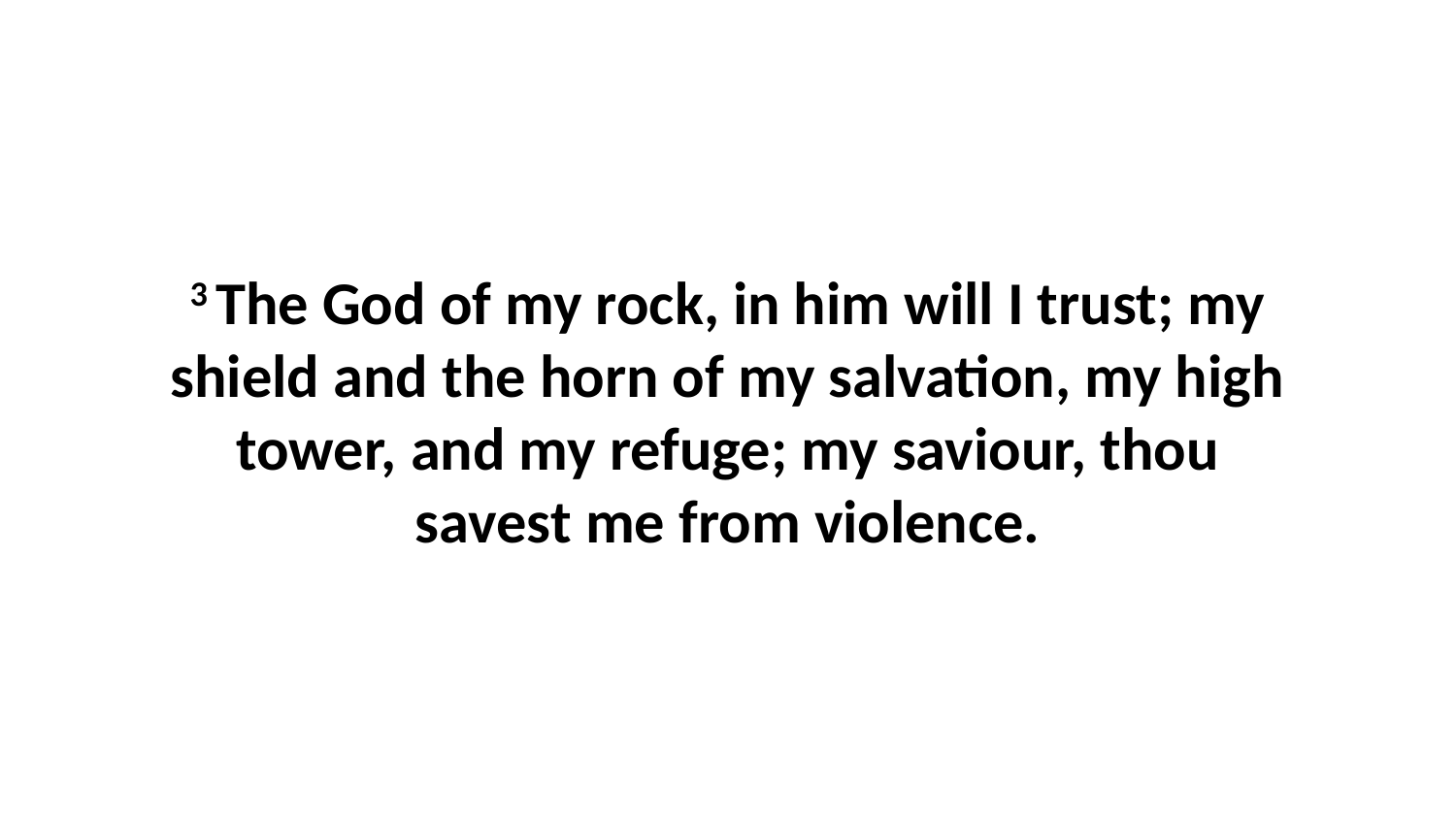

3 The God of my rock, in him will I trust; my shield and the horn of my salvation, my high tower, and my refuge; my saviour, thou savest me from violence.